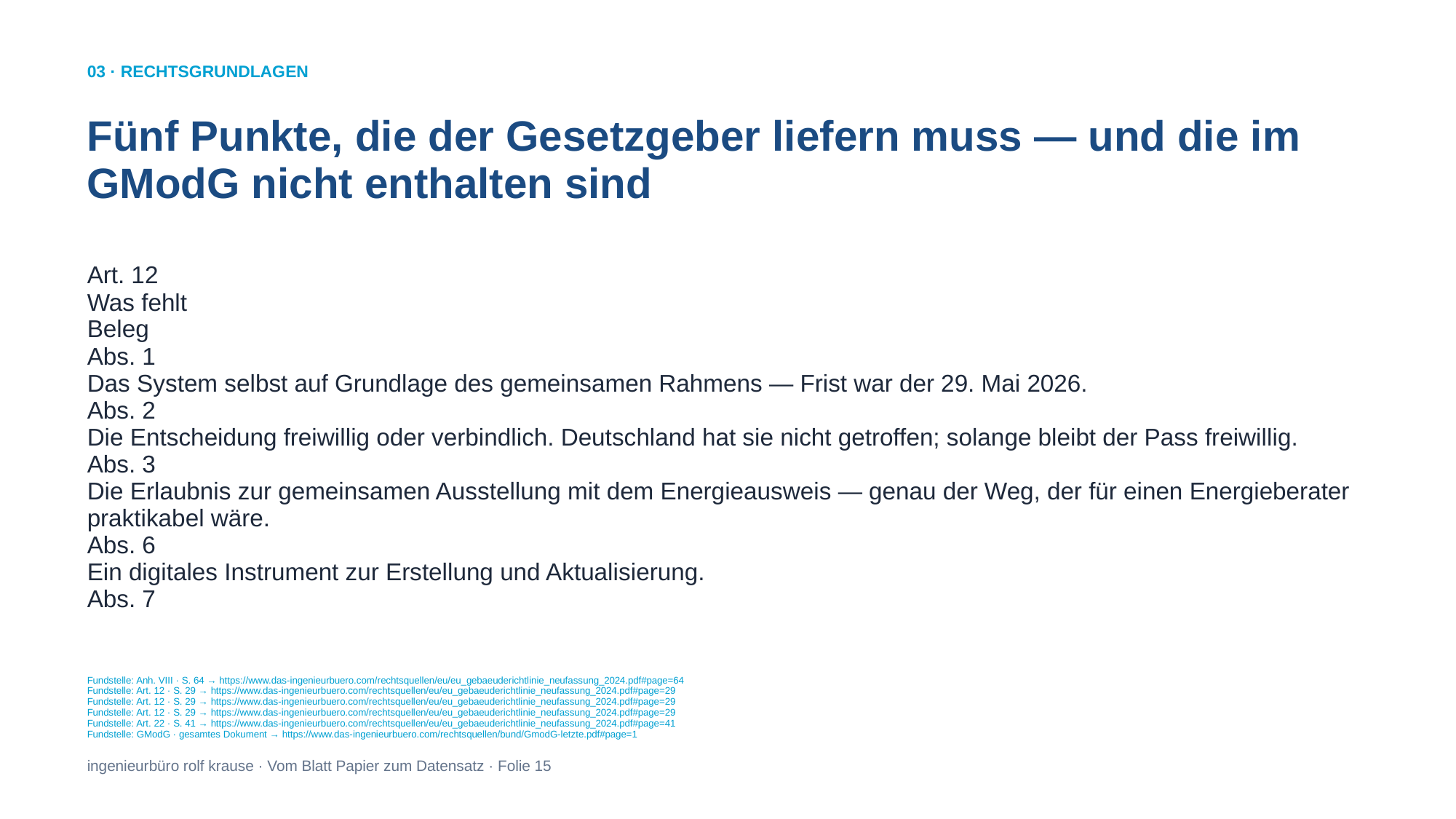

03 · RECHTSGRUNDLAGEN
Fünf Punkte, die der Gesetzgeber liefern muss — und die im GModG nicht enthalten sind
Art. 12
Was fehlt
Beleg
Abs. 1
Das System selbst auf Grundlage des gemeinsamen Rahmens — Frist war der 29. Mai 2026.
Abs. 2
Die Entscheidung freiwillig oder verbindlich. Deutschland hat sie nicht getroffen; solange bleibt der Pass freiwillig.
Abs. 3
Die Erlaubnis zur gemeinsamen Ausstellung mit dem Energieausweis — genau der Weg, der für einen Energieberater praktikabel wäre.
Abs. 6
Ein digitales Instrument zur Erstellung und Aktualisierung.
Abs. 7
Fundstelle: Anh. VIII · S. 64 → https://www.das-ingenieurbuero.com/rechtsquellen/eu/eu_gebaeuderichtlinie_neufassung_2024.pdf#page=64
Fundstelle: Art. 12 · S. 29 → https://www.das-ingenieurbuero.com/rechtsquellen/eu/eu_gebaeuderichtlinie_neufassung_2024.pdf#page=29
Fundstelle: Art. 12 · S. 29 → https://www.das-ingenieurbuero.com/rechtsquellen/eu/eu_gebaeuderichtlinie_neufassung_2024.pdf#page=29
Fundstelle: Art. 12 · S. 29 → https://www.das-ingenieurbuero.com/rechtsquellen/eu/eu_gebaeuderichtlinie_neufassung_2024.pdf#page=29
Fundstelle: Art. 22 · S. 41 → https://www.das-ingenieurbuero.com/rechtsquellen/eu/eu_gebaeuderichtlinie_neufassung_2024.pdf#page=41
Fundstelle: GModG · gesamtes Dokument → https://www.das-ingenieurbuero.com/rechtsquellen/bund/GmodG-letzte.pdf#page=1
ingenieurbüro rolf krause · Vom Blatt Papier zum Datensatz · Folie 15